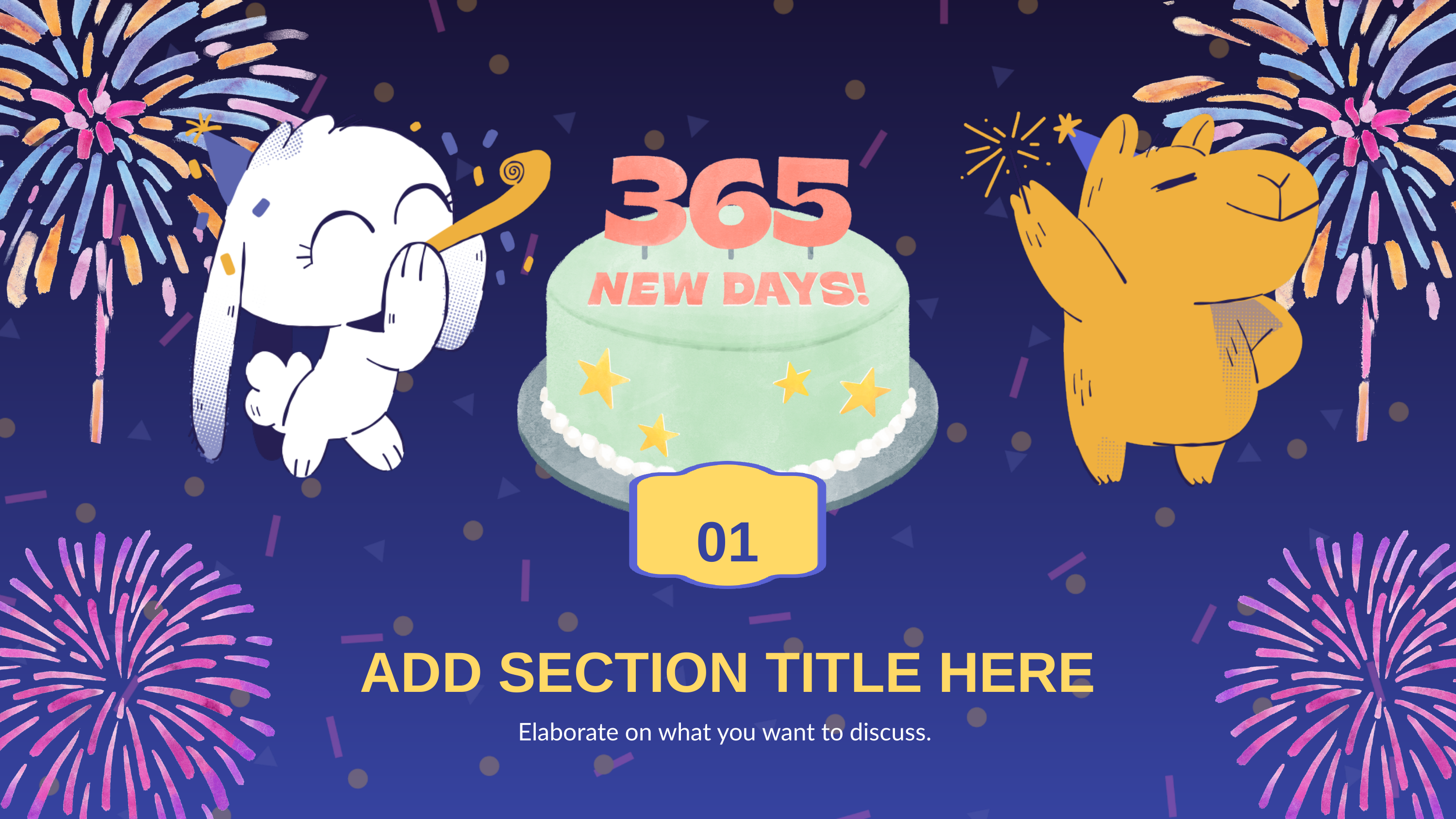

01

ADD SECTION TITLE HERE
Elaborate on what you want to discuss.